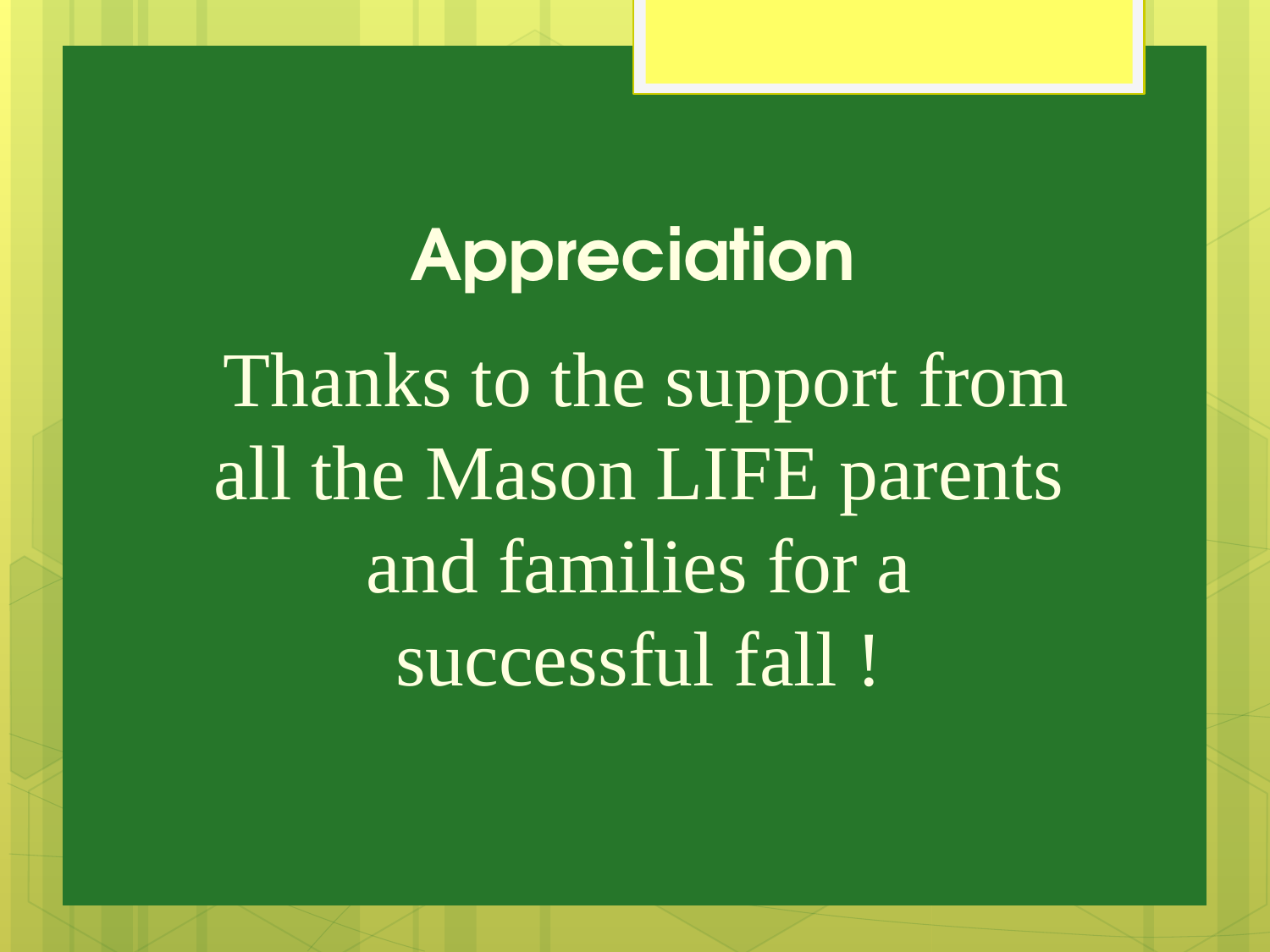

# Appreciation
Thanks to the support from all the Mason LIFE parents and families for a successful fall !